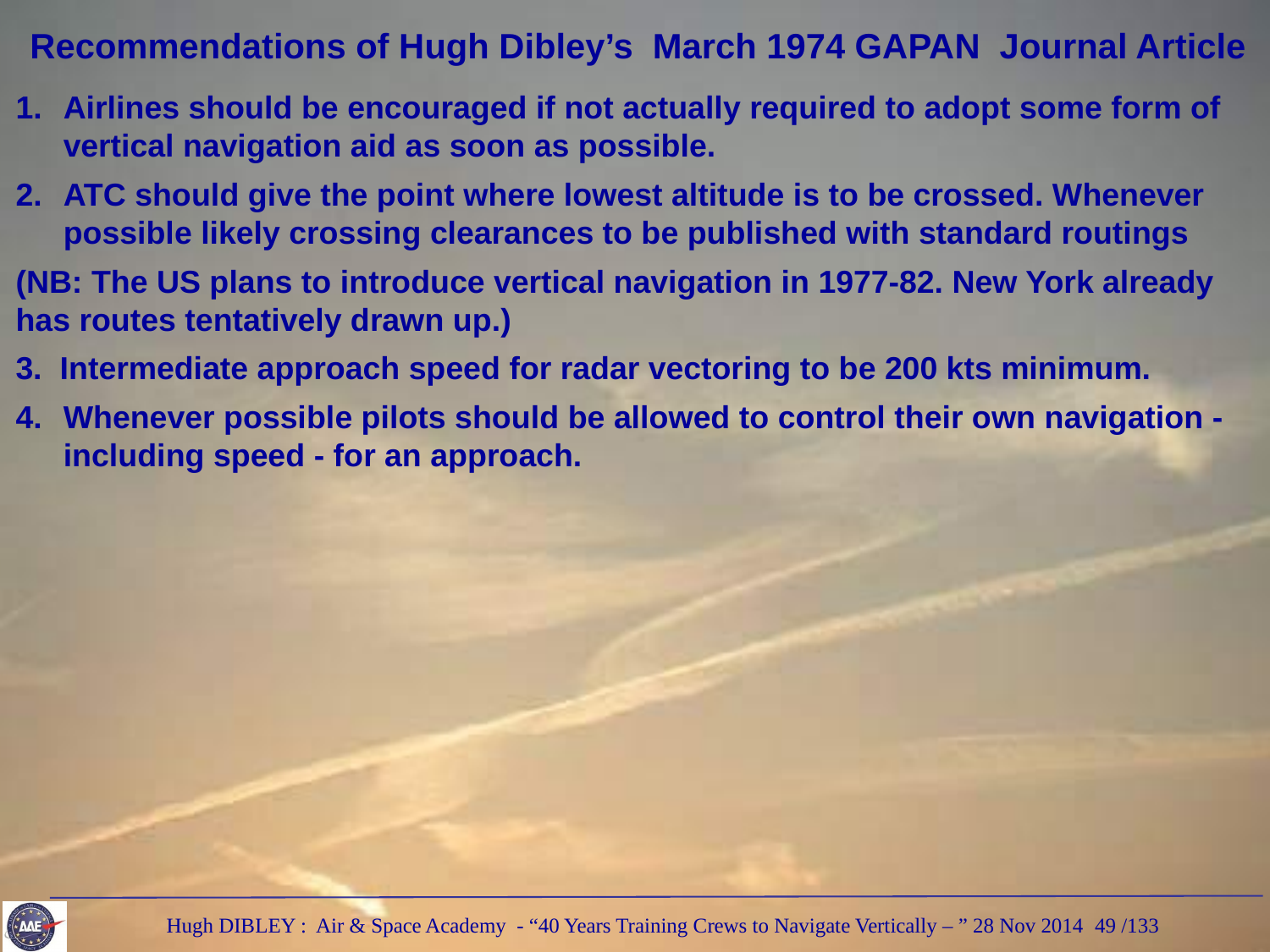

Recommendations of Hugh Dibley’s  March 1974 GAPAN  Journal Article
Airlines should be encouraged if not actually required to adopt some form of vertical navigation aid as soon as possible.
ATC should give the point where lowest altitude is to be crossed. Whenever possible likely crossing clearances to be published with standard routings
(NB: The US plans to introduce vertical navigation in 1977-82. New York already has routes tentatively drawn up.)
3.  Intermediate approach speed for radar vectoring to be 200 kts minimum.
Whenever possible pilots should be allowed to control their own navigation - including speed - for an approach.